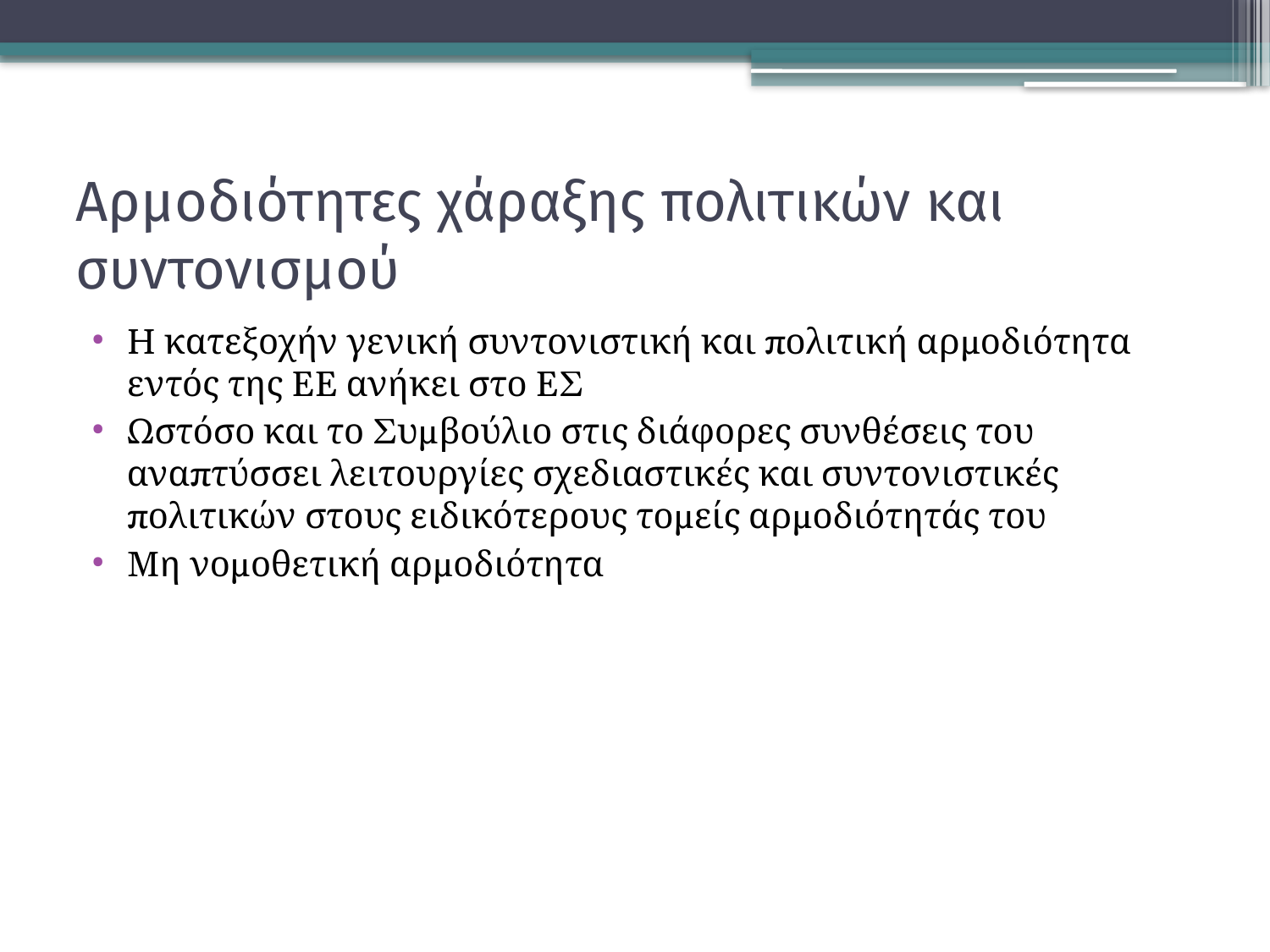

# Αρμοδιότητες χάραξης πολιτικών και συντονισμού
Η κατεξοχήν γενική συντονιστική και πολιτική αρμοδιότητα εντός της ΕΕ ανήκει στο ΕΣ
Ωστόσο και το Συμβούλιο στις διάφορες συνθέσεις του αναπτύσσει λειτουργίες σχεδιαστικές και συντονιστικές πολιτικών στους ειδικότερους τομείς αρμοδιότητάς του
Μη νομοθετική αρμοδιότητα